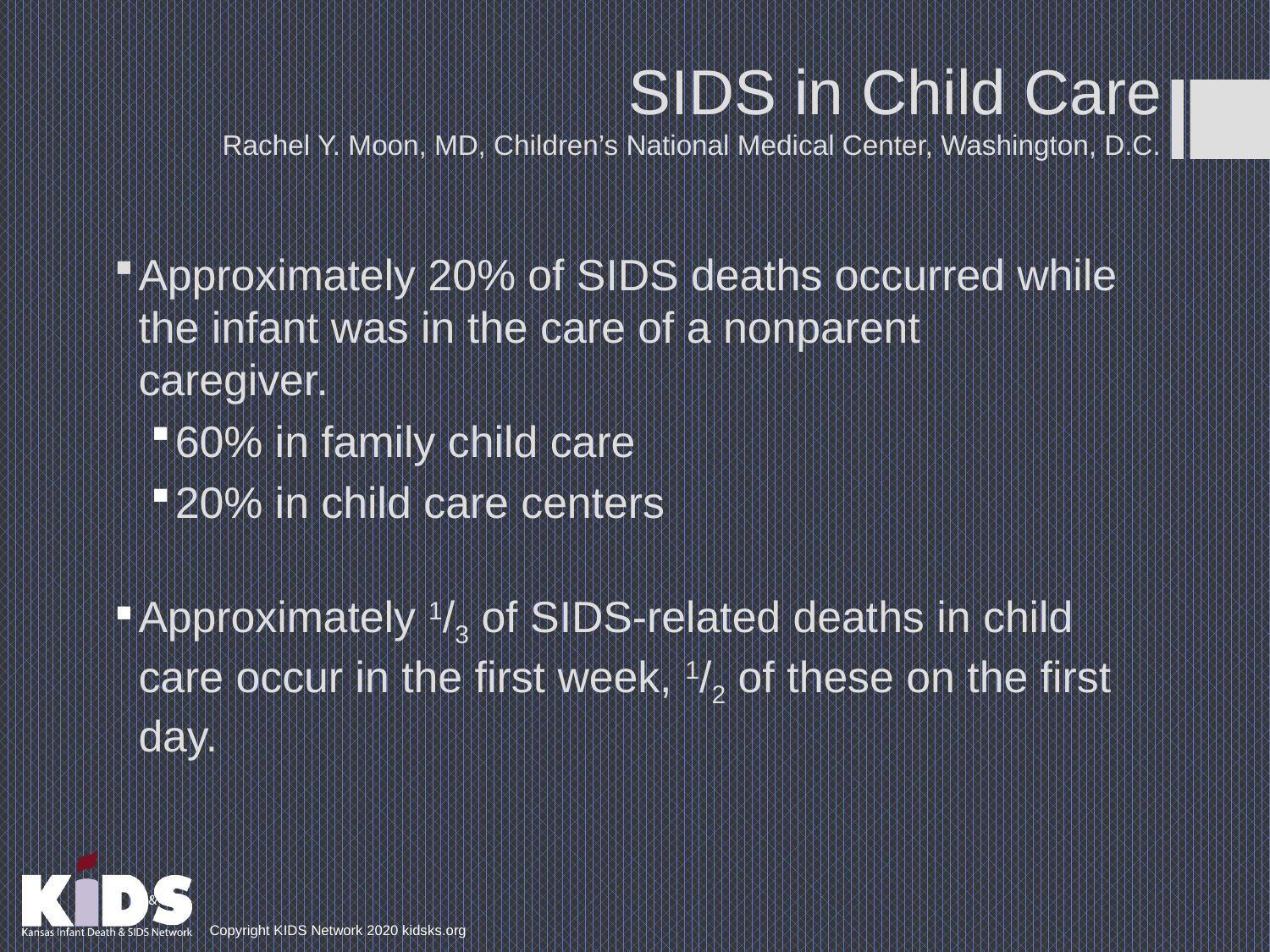

SIDS in Child Care
 Rachel Y. Moon, MD, Children’s National Medical Center, Washington, D.C.
Approximately 20% of SIDS deaths occurred while the infant was in the care of a nonparent caregiver.
60% in family child care
20% in child care centers
Approximately 1/3 of SIDS-related deaths in child care occur in the first week, 1/2 of these on the first day.
Copyright KIDS Network 2020 kidsks.org